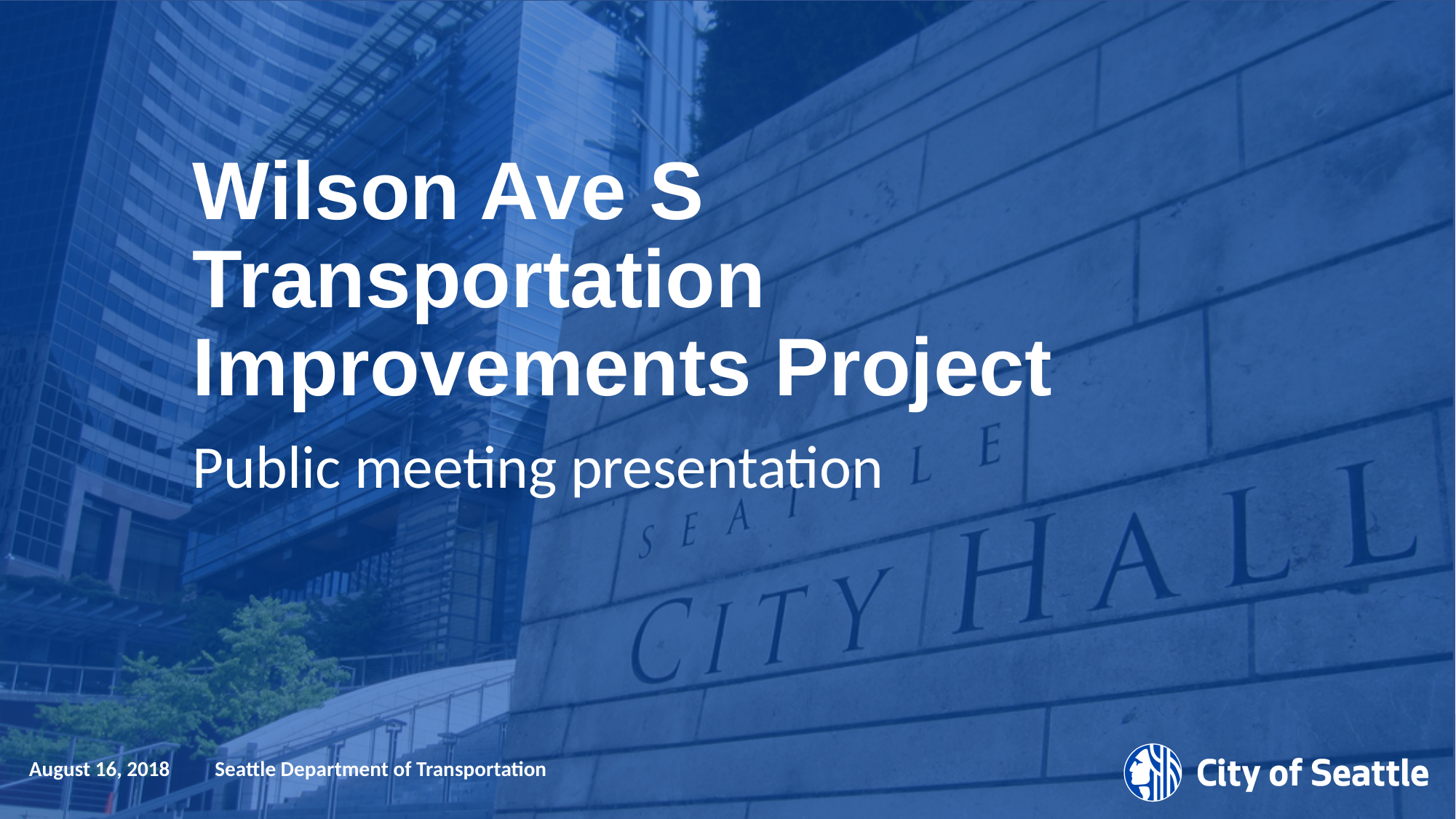

# Wilson Ave S Transportation Improvements Project
Public meeting presentation